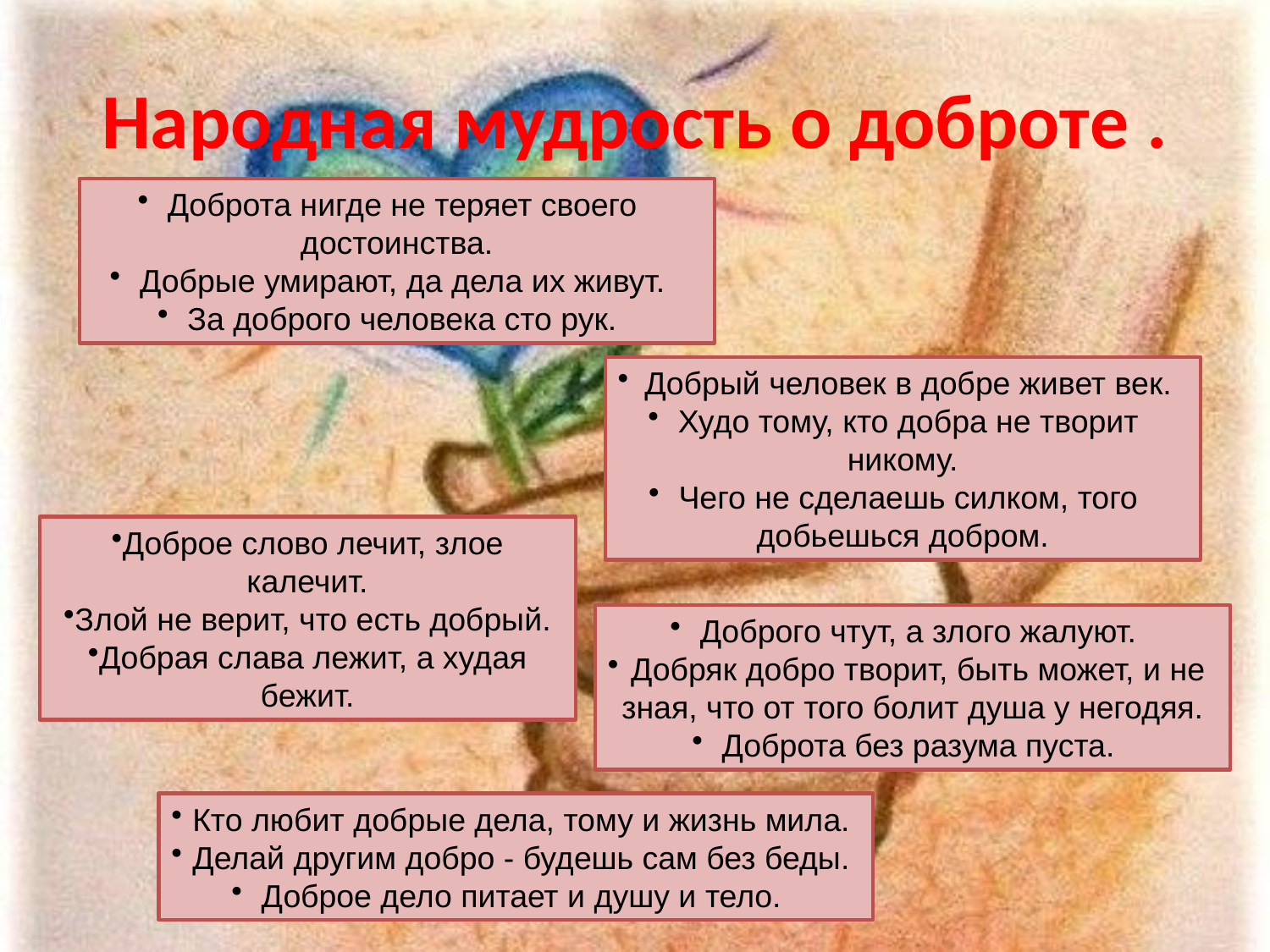

# Народная мудрость о доброте .
Доброта нигде не теряет своего достоинства.
Добрые умирают, да дела их живут.
За доброго человека сто рук.
Добрый человек в добре живет век.
Худо тому, кто добра не творит никому.
Чего не сделаешь силком, того добьешься добром.
Доброе слово лечит, злое калечит.
Злой не верит, что есть добрый.
Добрая слава лежит, а худая бежит.
Доброго чтут, а злого жалуют.
Добряк добро творит, быть может, и не зная, что от того болит душа у негодяя.
Доброта без разума пуста.
Кто любит добрые дела, тому и жизнь мила.
Делай другим добро - будешь сам без беды.
Доброе дело питает и душу и тело.